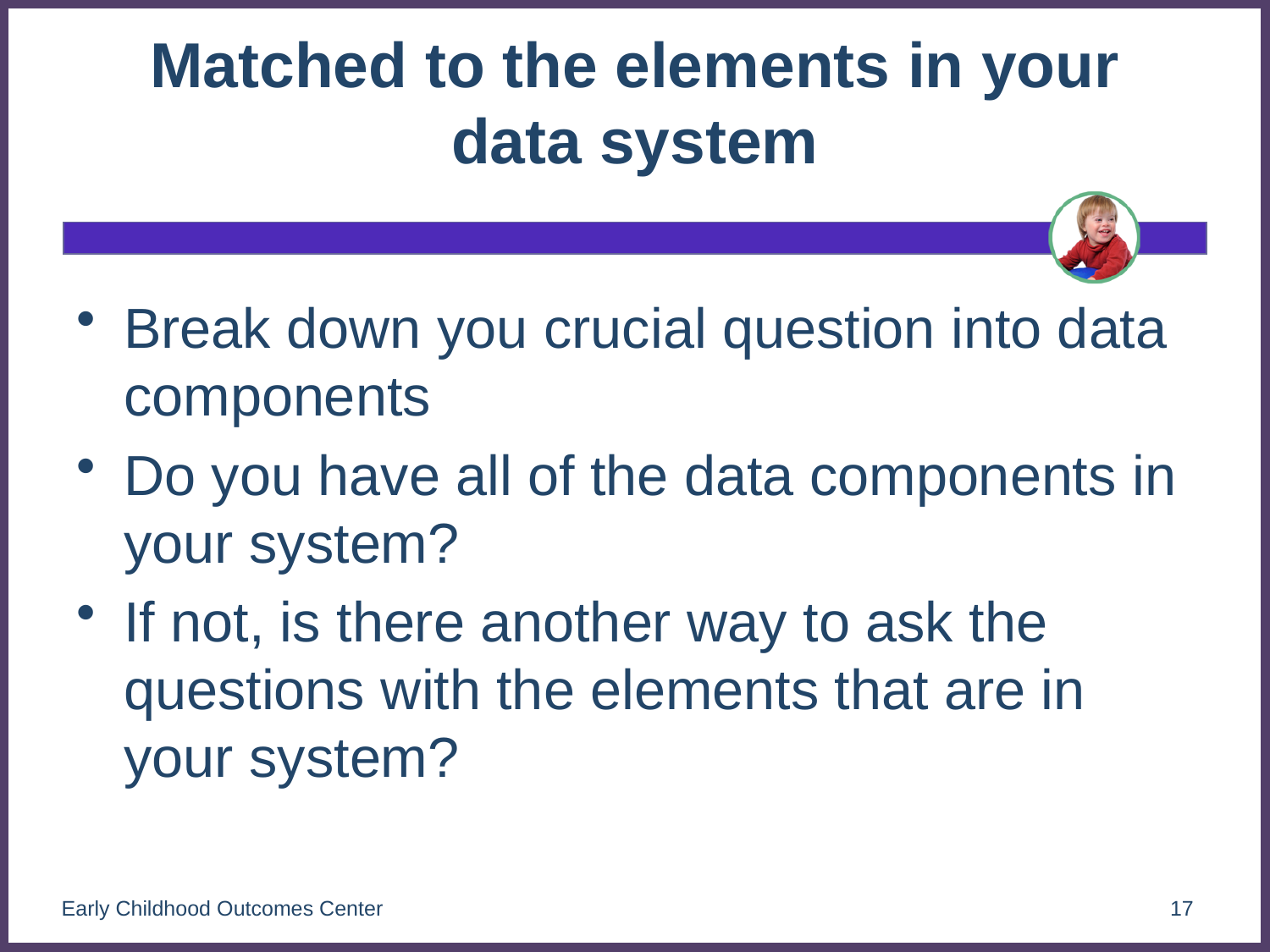

# Matched to the elements in your data system
Break down you crucial question into data components
Do you have all of the data components in your system?
If not, is there another way to ask the questions with the elements that are in your system?
Early Childhood Outcomes Center
17